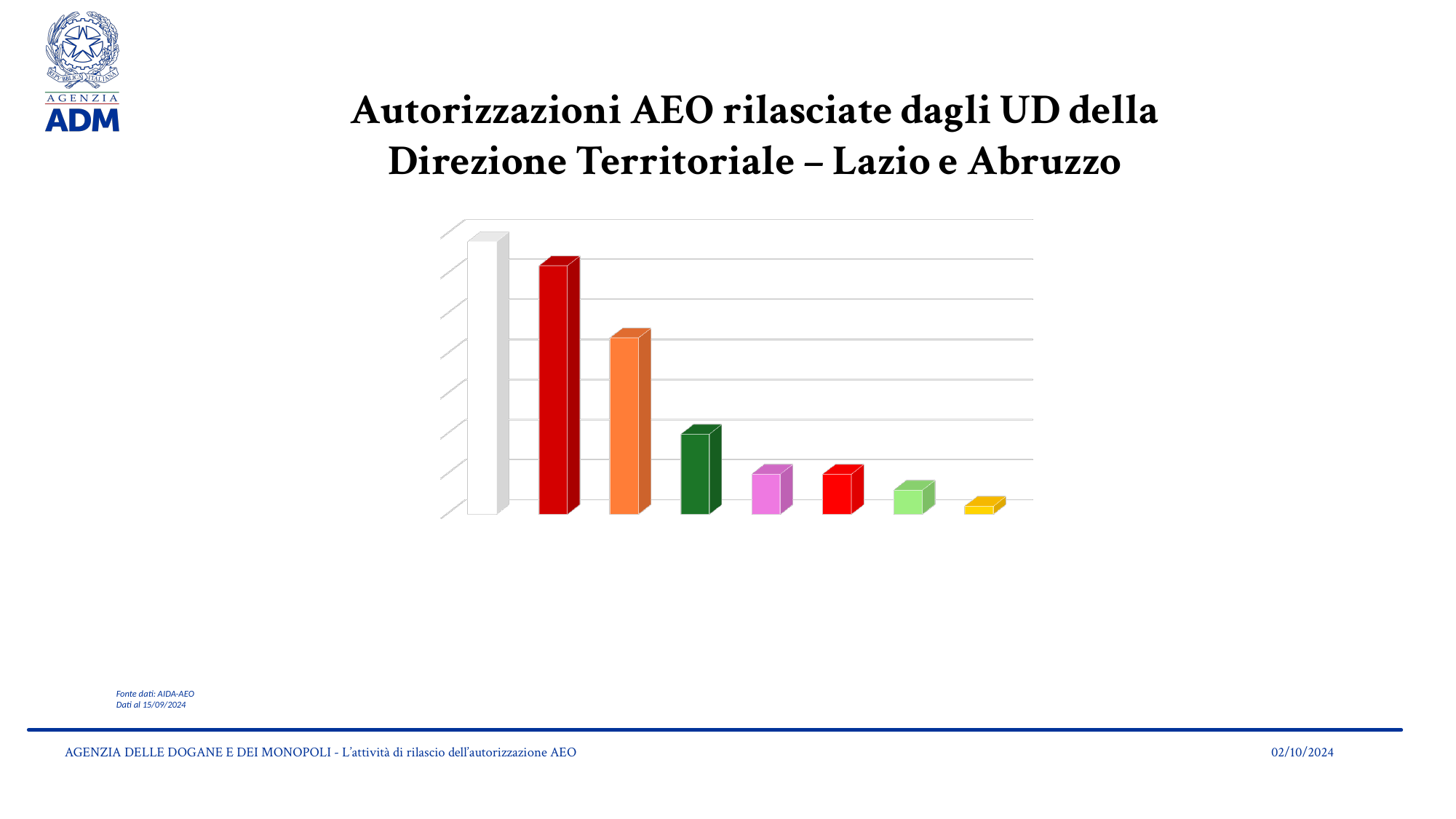

Autorizzazioni AEO rilasciate dagli UD della Direzione Territoriale – Lazio e Abruzzo

[unsupported chart]

Fonte dati: AIDA-AEO
Dati al 15/09/2024
02/10/2024
AGENZIA DELLE DOGANE E DEI MONOPOLI - L’attività di rilascio dell’autorizzazione AEO